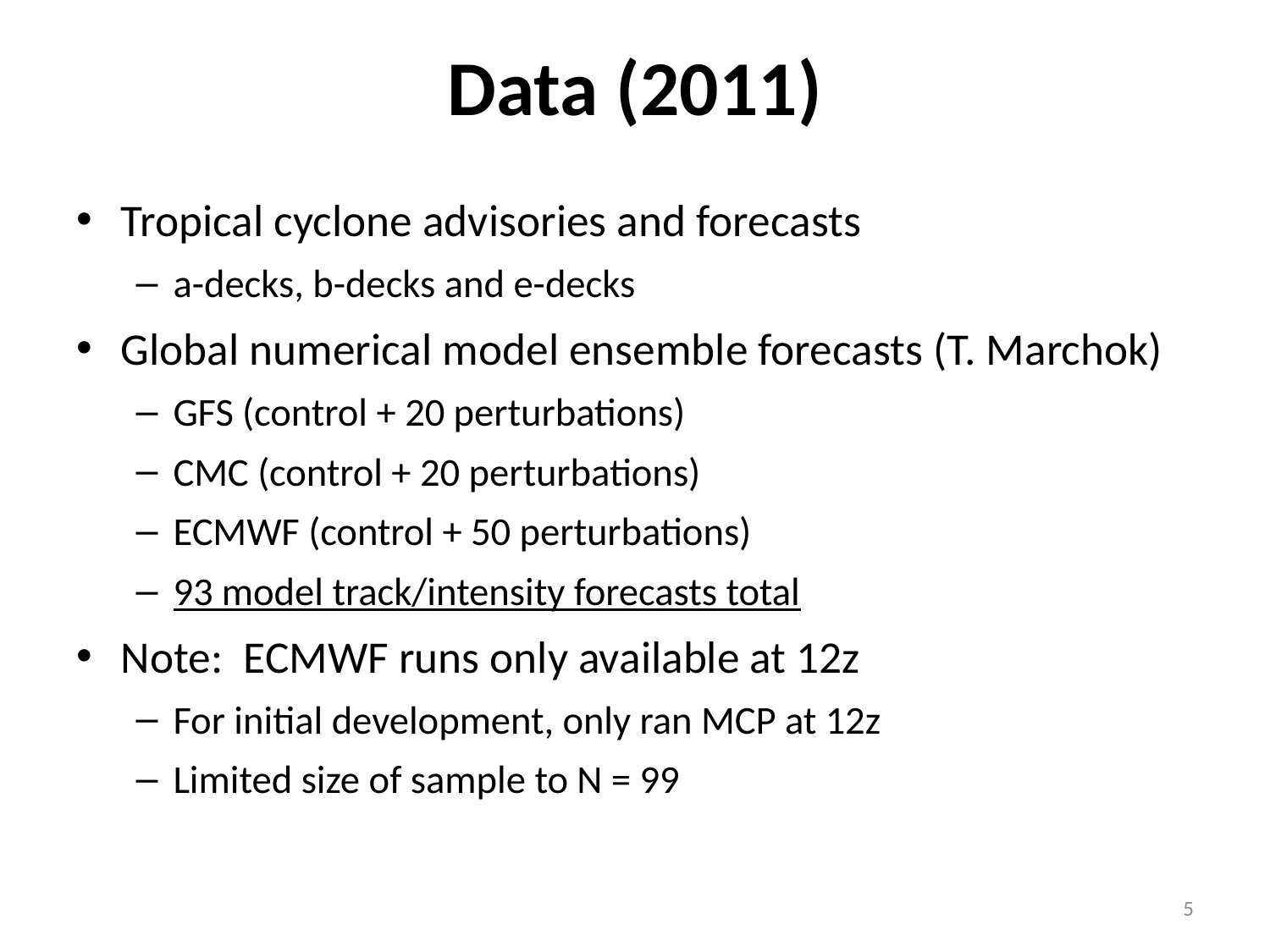

# Data (2011)
Tropical cyclone advisories and forecasts
a-decks, b-decks and e-decks
Global numerical model ensemble forecasts (T. Marchok)
GFS (control + 20 perturbations)
CMC (control + 20 perturbations)
ECMWF (control + 50 perturbations)
93 model track/intensity forecasts total
Note:  ECMWF runs only available at 12z
For initial development, only ran MCP at 12z
Limited size of sample to N = 99
5